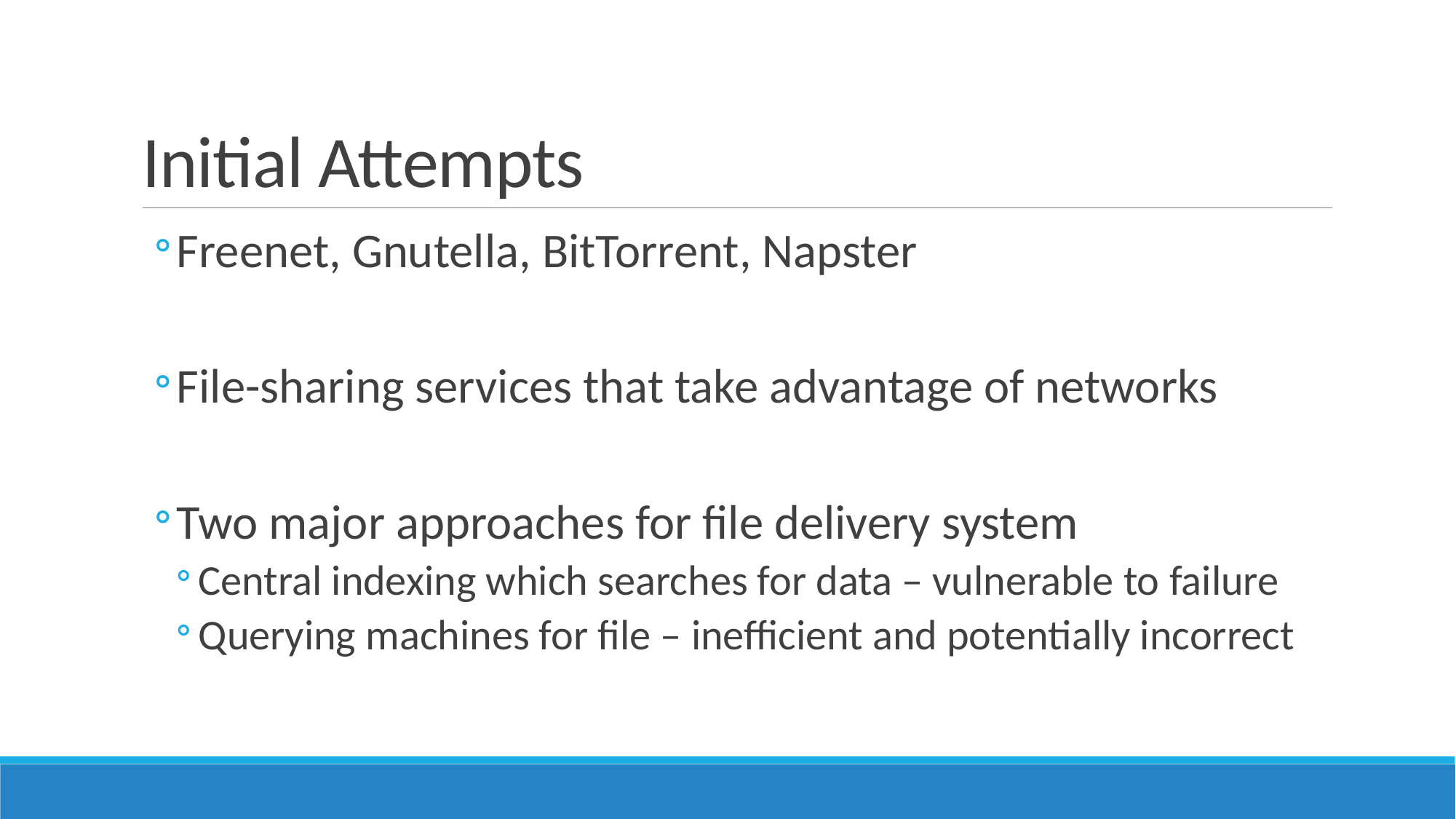

# Initial Attempts
Freenet, Gnutella, BitTorrent, Napster

File-sharing services that take advantage of networks

Two major approaches for file delivery system
Central indexing which searches for data – vulnerable to failure
Querying machines for file – inefficient and potentially incorrect